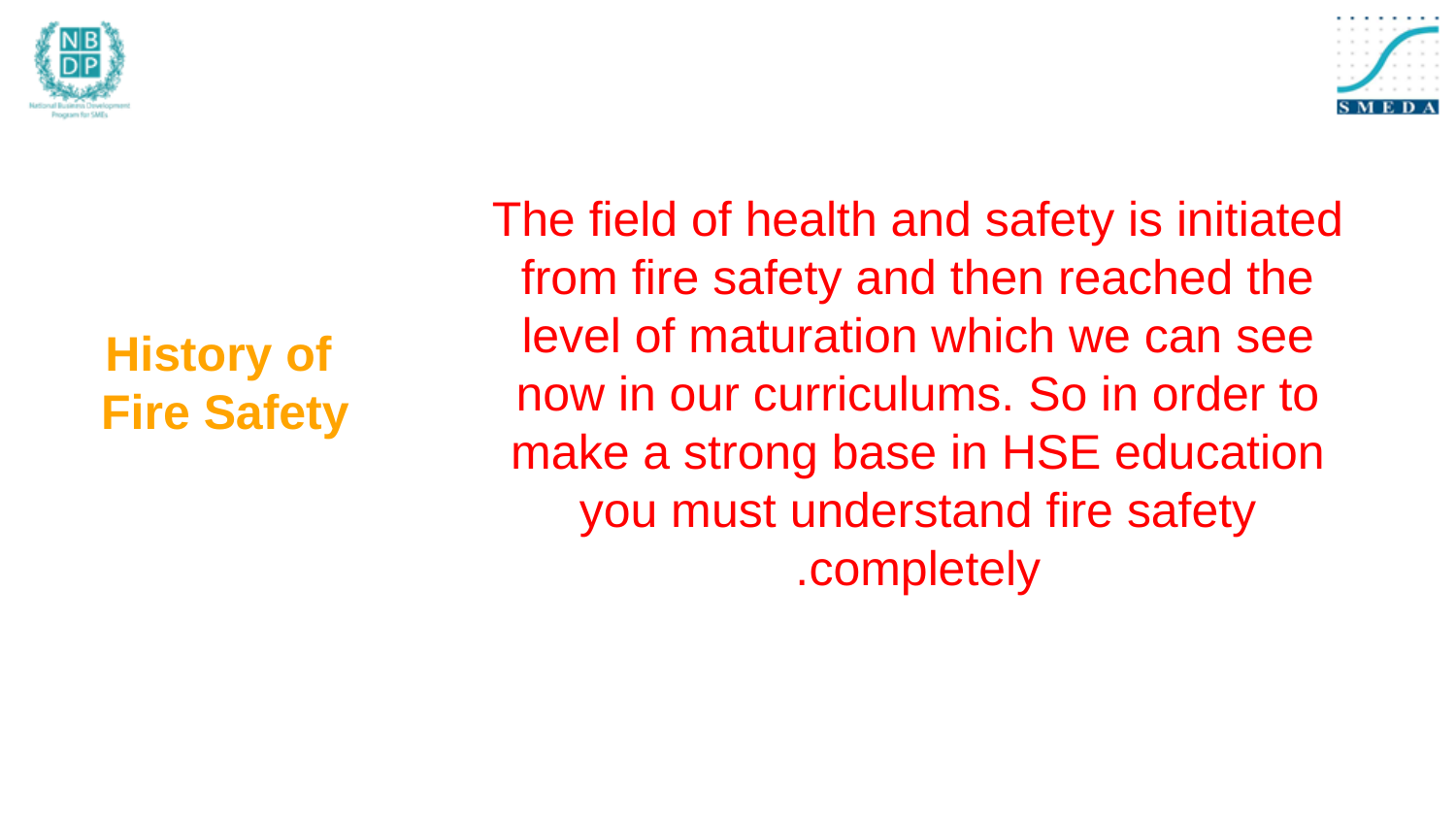

History of
Fire Safety

The field of health and safety is initiated from fire safety and then reached the level of maturation which we can see now in our curriculums. So in order to make a strong base in HSE education you must understand fire safety completely.
To examine
# Risk Assessment